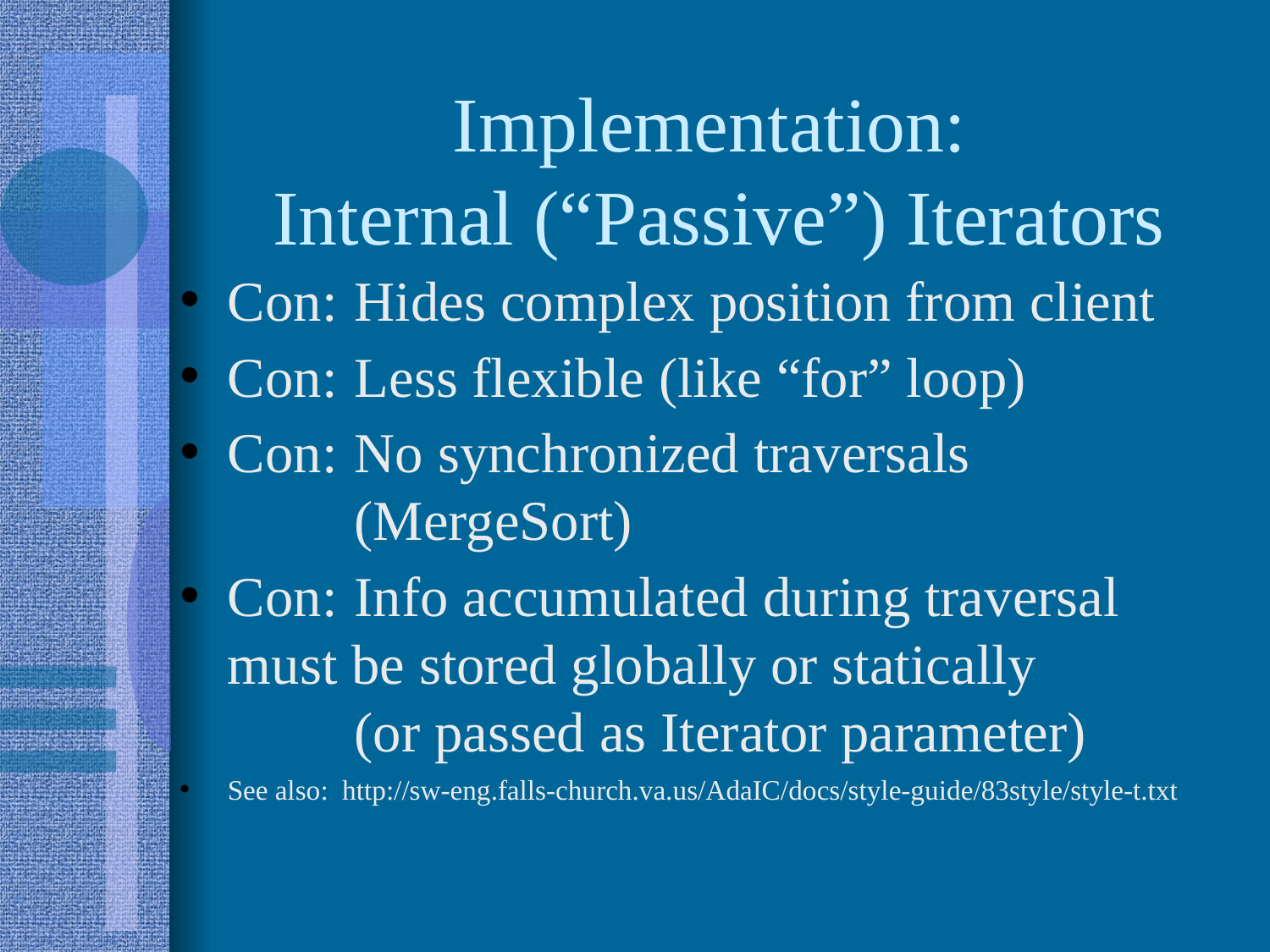

Implementation:
Internal (“Passive”) Iterators
Con:	Hides complex position from client
Con:	Less flexible (like “for” loop)
Con:	No synchronized traversals
	(MergeSort)
Con:	Info accumulated during traversal 	must be stored globally or statically
	(or passed as Iterator parameter)
See also:  http://sw-eng.falls-church.va.us/AdaIC/docs/style-guide/83style/style-t.txt